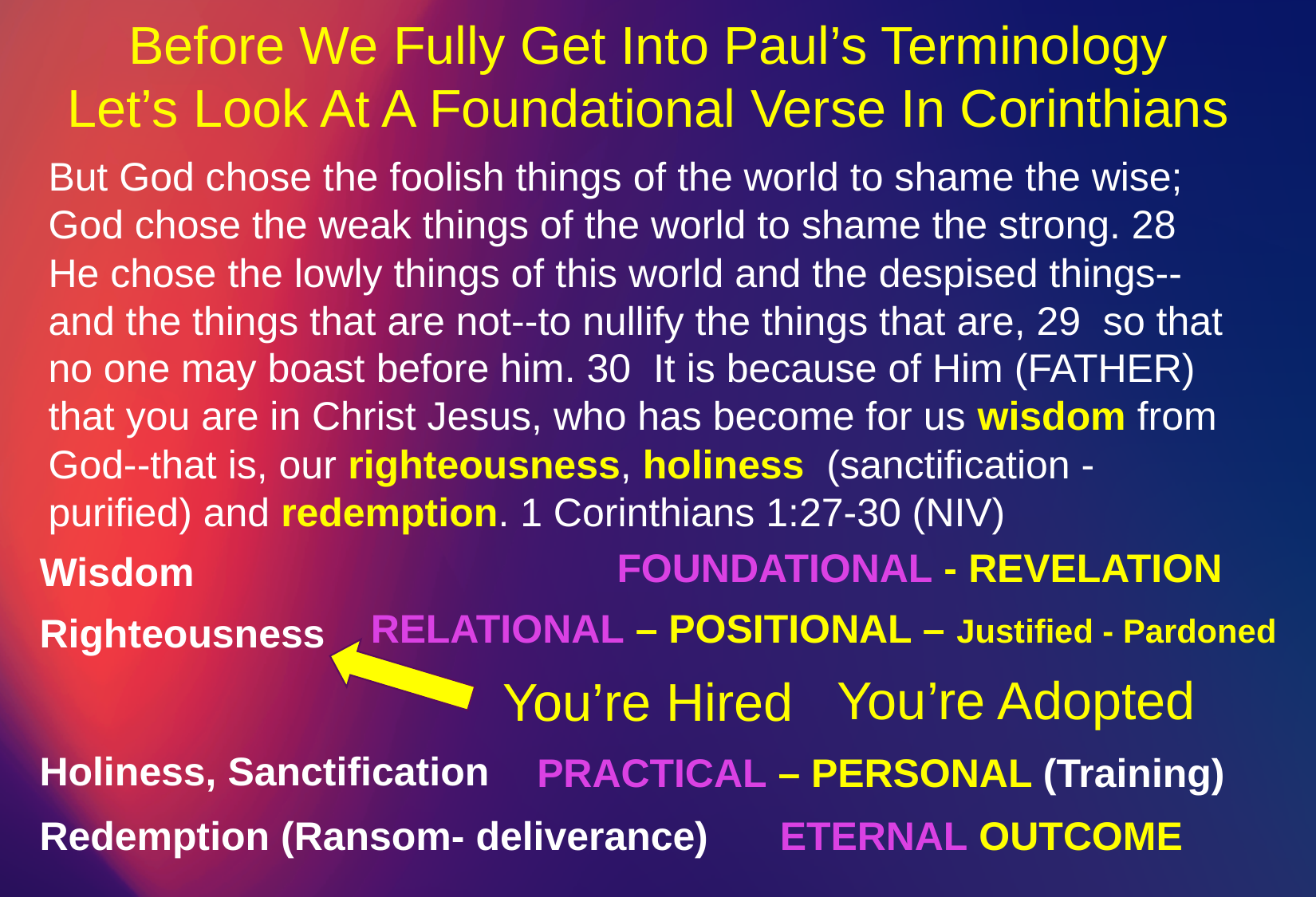

Before We Fully Get Into Paul’s Terminology
Let’s Look At A Foundational Verse In Corinthians
But God chose the foolish things of the world to shame the wise; God chose the weak things of the world to shame the strong. 28  He chose the lowly things of this world and the despised things--and the things that are not--to nullify the things that are, 29  so that no one may boast before him. 30  It is because of Him (FATHER) that you are in Christ Jesus, who has become for us wisdom from God--that is, our righteousness, holiness  (sanctification - purified) and redemption. 1 Corinthians 1:27-30 (NIV)
FOUNDATIONAL - REVELATION
Wisdom
RELATIONAL – POSITIONAL – Justified - Pardoned
Righteousness

You’re Adopted
You’re Hired
Holiness, Sanctification
PRACTICAL – PERSONAL (Training)
Redemption (Ransom- deliverance)
ETERNAL OUTCOME